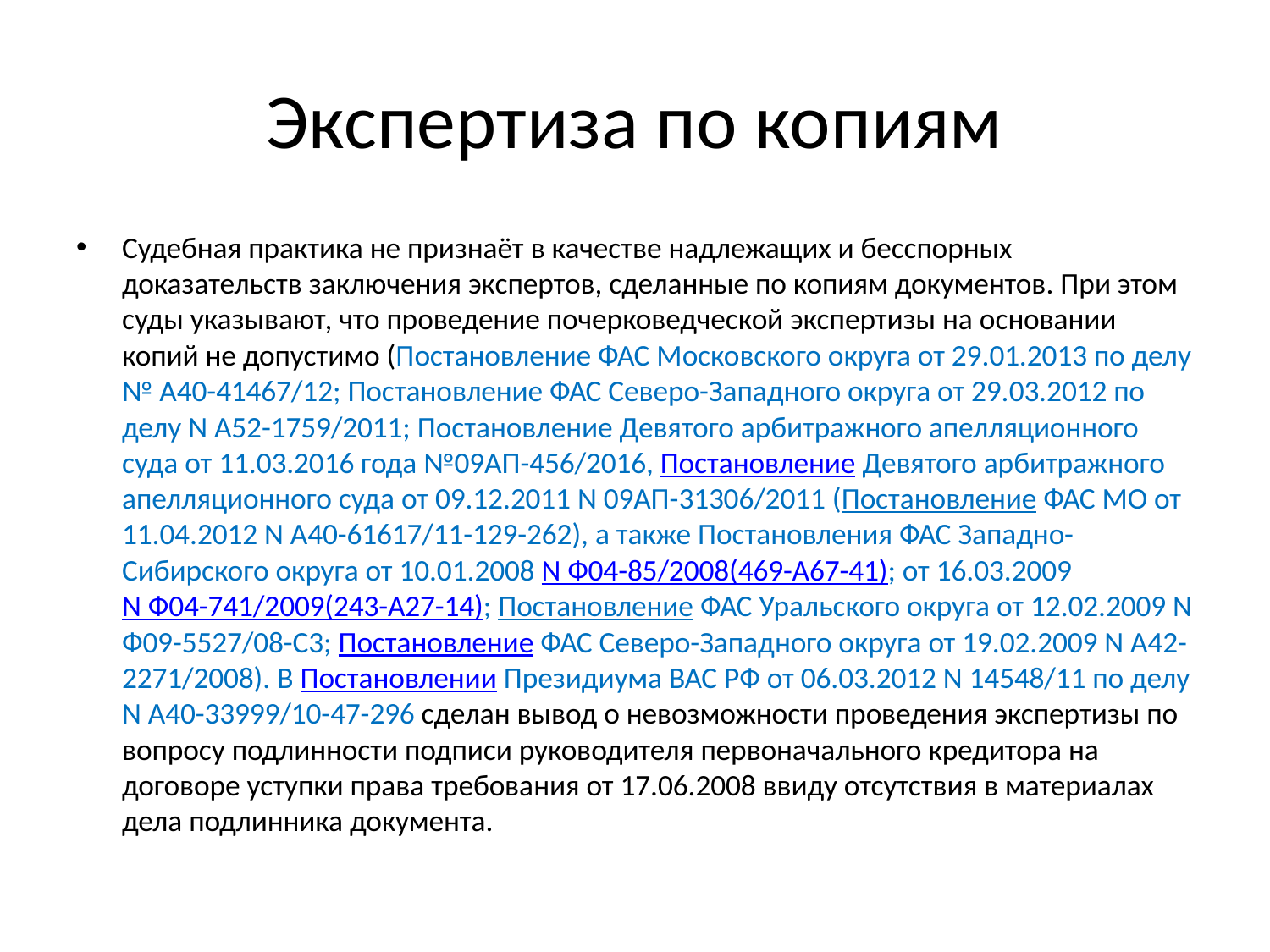

# Экспертиза по копиям
Судебная практика не признаёт в качестве надлежащих и бесспорных доказательств заключения экспертов, сделанные по копиям документов. При этом суды указывают, что проведение почерковедческой экспертизы на основании копий не допустимо (Постановление ФАС Московского округа от 29.01.2013 по делу № А40-41467/12; Постановление ФАС Северо-Западного округа от 29.03.2012 по делу N А52-1759/2011; Постановление Девятого арбитражного апелляционного суда от 11.03.2016 года №09АП-456/2016, Постановление Девятого арбитражного апелляционного суда от 09.12.2011 N 09АП-31306/2011 (Постановление ФАС МО от 11.04.2012 N А40-61617/11-129-262), а также Постановления ФАС Западно-Сибирского округа от 10.01.2008 N Ф04-85/2008(469-А67-41); от 16.03.2009 N Ф04-741/2009(243-А27-14); Постановление ФАС Уральского округа от 12.02.2009 N Ф09-5527/08-С3; Постановление ФАС Северо-Западного округа от 19.02.2009 N А42-2271/2008). В Постановлении Президиума ВАС РФ от 06.03.2012 N 14548/11 по делу N А40-33999/10-47-296 сделан вывод о невозможности проведения экспертизы по вопросу подлинности подписи руководителя первоначального кредитора на договоре уступки права требования от 17.06.2008 ввиду отсутствия в материалах дела подлинника документа.